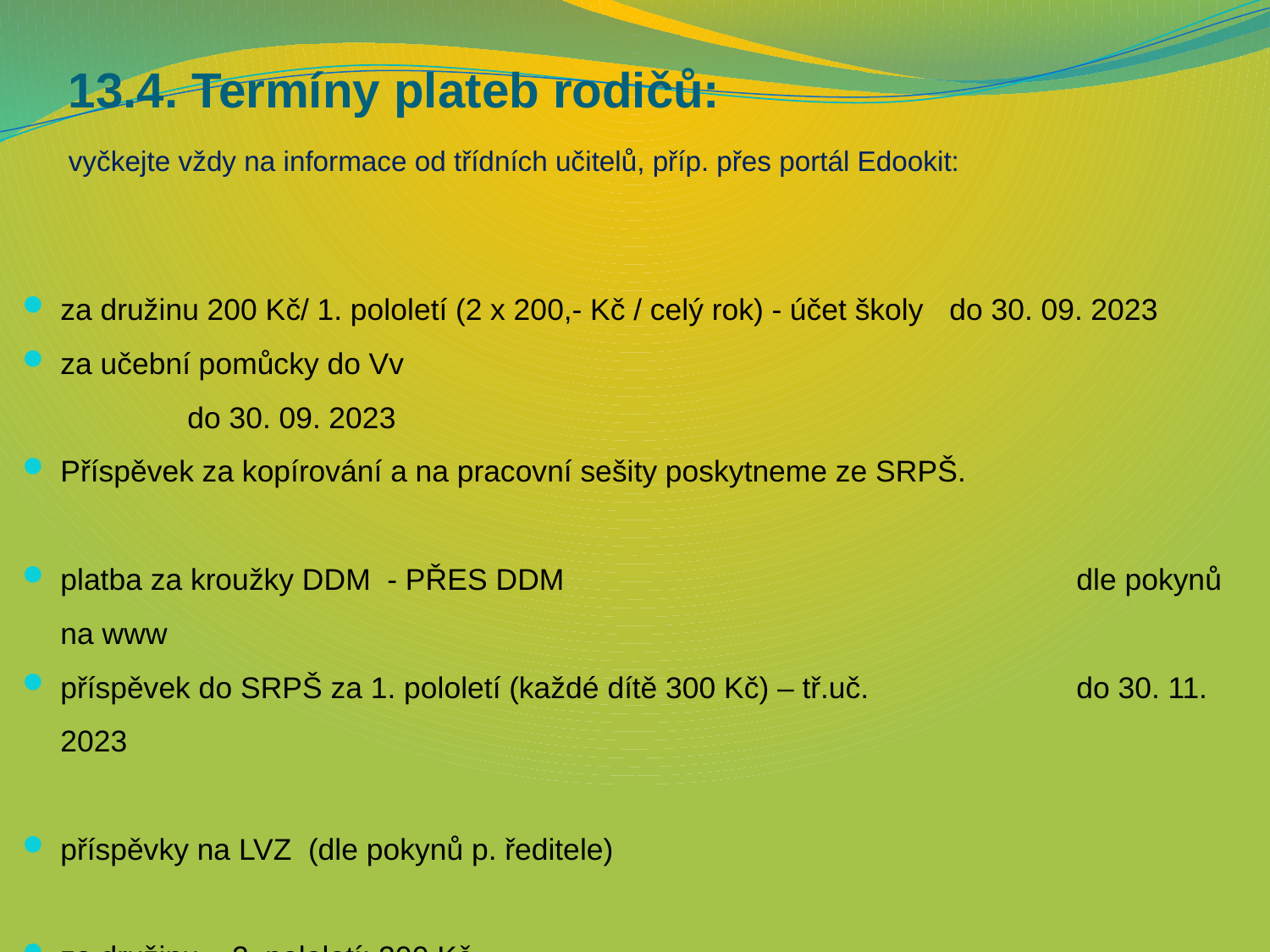

# 13.4. Termíny plateb rodičů: vyčkejte vždy na informace od třídních učitelů, příp. přes portál Edookit:
za družinu 200 Kč/ 1. pololetí (2 x 200,- Kč / celý rok) - účet školy	do 30. 09. 2023
za učební pomůcky do Vv								do 30. 09. 2023
Příspěvek za kopírování a na pracovní sešity poskytneme ze SRPŠ.

platba za kroužky DDM  - PŘES DDM				        	dle pokynů na www
příspěvek do SRPŠ za 1. pololetí (každé dítě 300 Kč) – tř.uč. 		do 30. 11. 2023

příspěvky na LVZ  (dle pokynů p. ředitele)

za družinu – 2. pololetí: 200 Kč							do 29. 02. 2024
příspěvek do SRPŠ za 2. pololetí (každé dítě 300 Kč) – tř.uč. 		do 30. 04. 2023